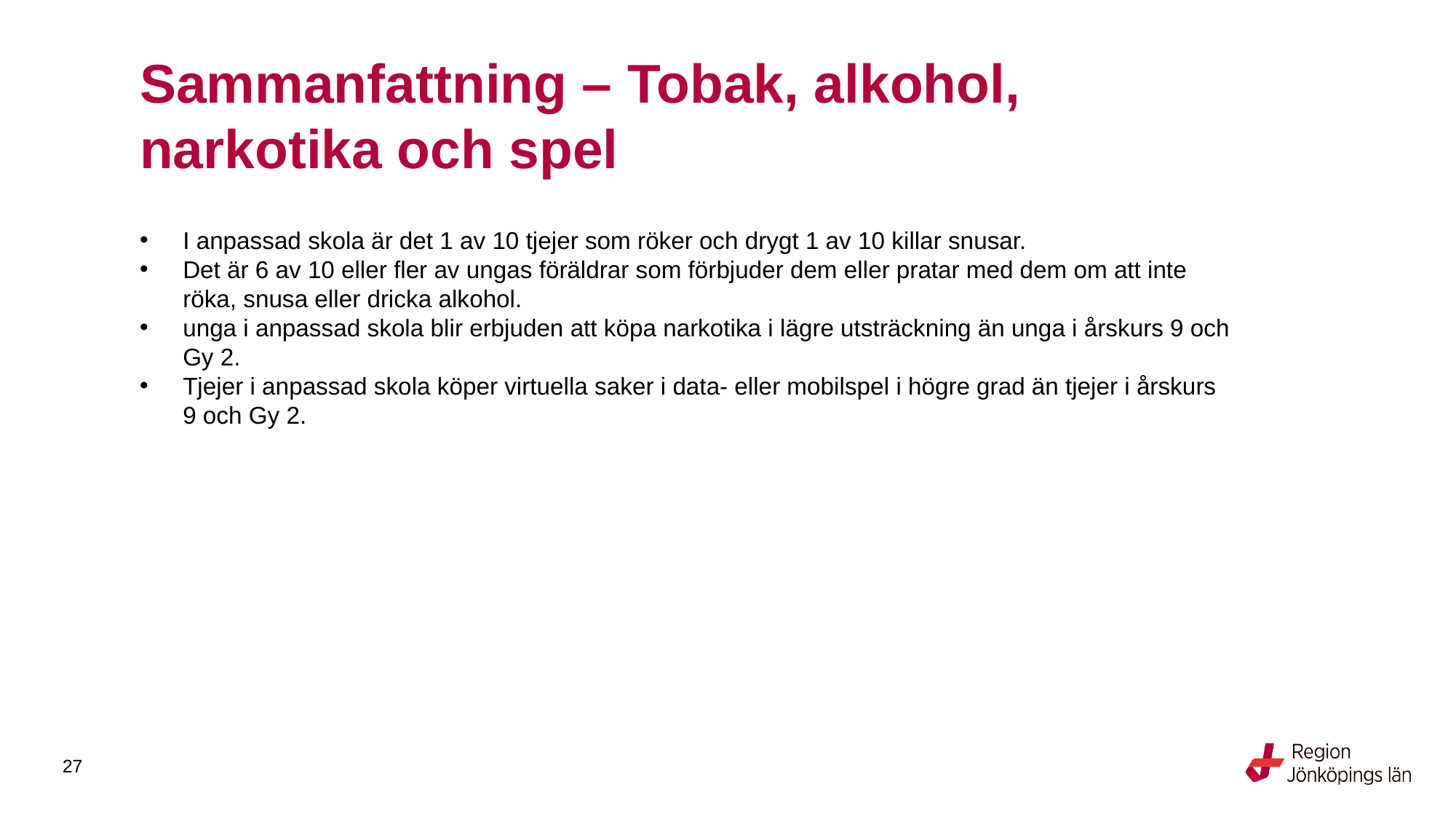

# Sammanfattning – Tobak, alkohol, narkotika och spel
I anpassad skola är det 1 av 10 tjejer som röker och drygt 1 av 10 killar snusar.
Det är 6 av 10 eller fler av ungas föräldrar som förbjuder dem eller pratar med dem om att inte röka, snusa eller dricka alkohol.
unga i anpassad skola blir erbjuden att köpa narkotika i lägre utsträckning än unga i årskurs 9 och Gy 2.
Tjejer i anpassad skola köper virtuella saker i data- eller mobilspel i högre grad än tjejer i årskurs 9 och Gy 2.

27